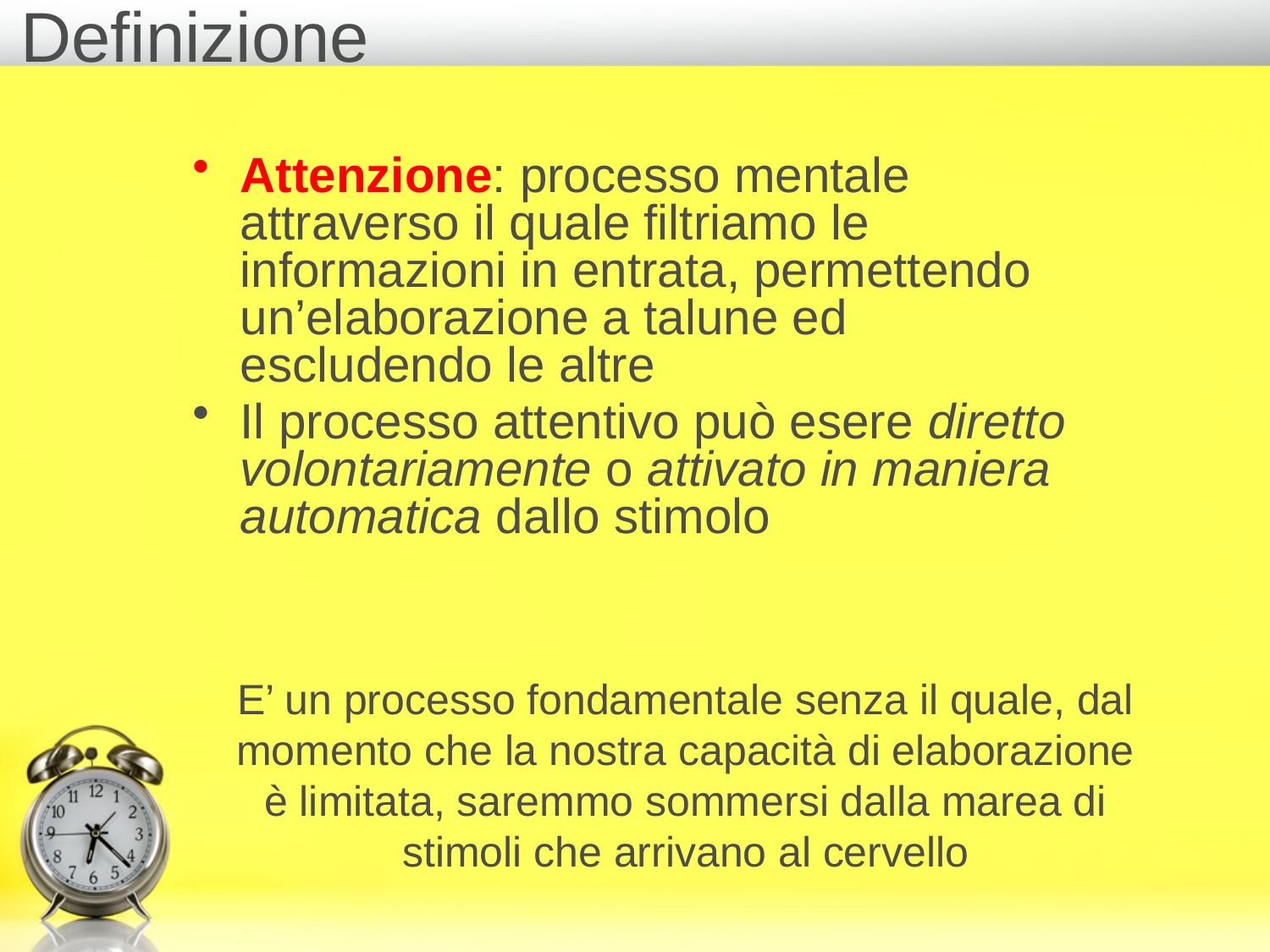

# Definizione
Attenzione: processo mentale attraverso il quale filtriamo le informazioni in entrata, permettendo un’elaborazione a talune ed  escludendo le altre
Il processo attentivo può esere diretto volontariamente o attivato in maniera automatica dallo stimolo
E’ un processo fondamentale senza il quale, dal momento che la nostra capacità di elaborazione è limitata, saremmo sommersi dalla marea di stimoli che arrivano al cervello